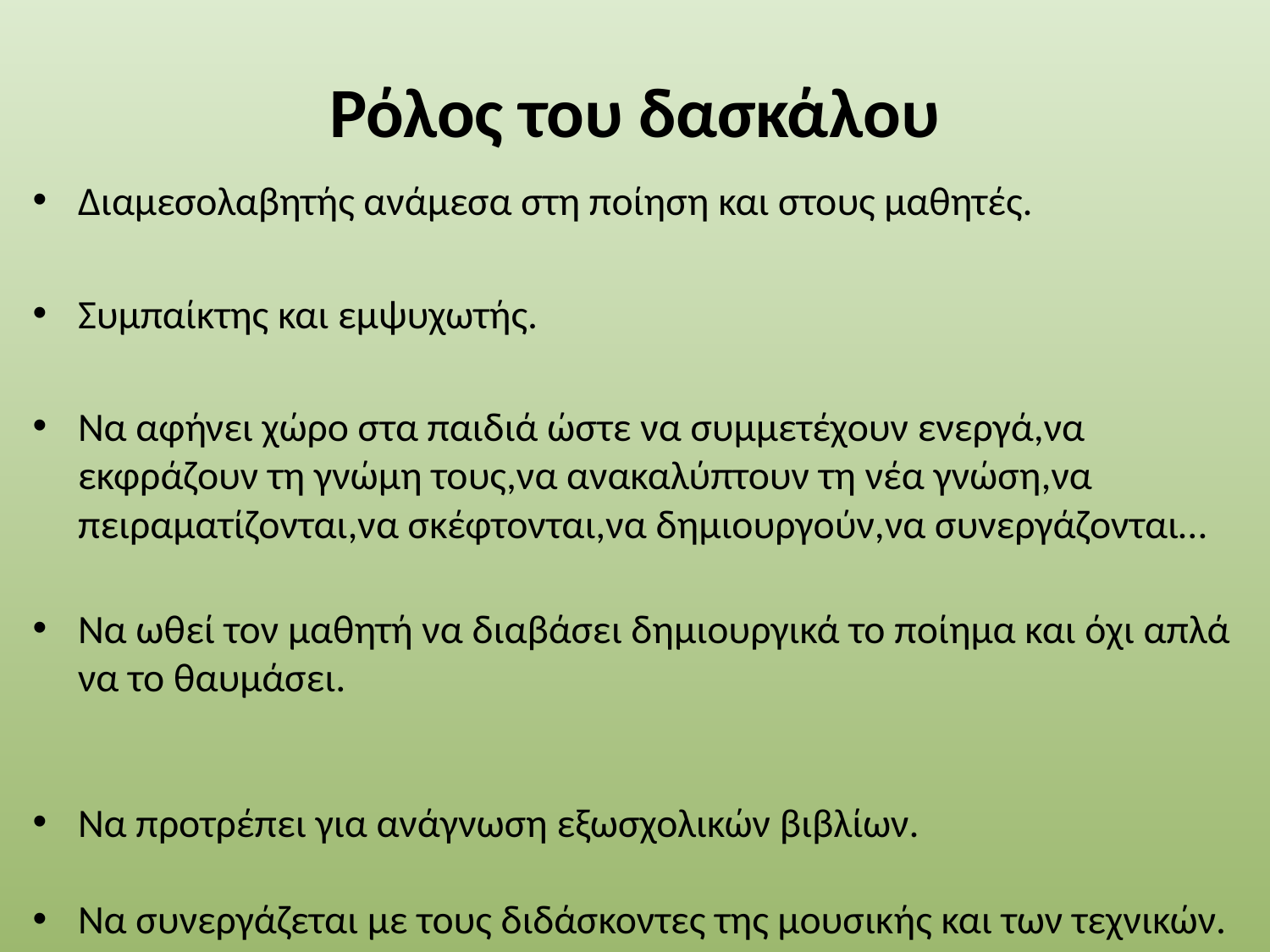

# Ρόλος του δασκάλου
Διαμεσολαβητής ανάμεσα στη ποίηση και στους μαθητές.

Συμπαίκτης και εμψυχωτής.

Να αφήνει χώρο στα παιδιά ώστε να συμμετέχουν ενεργά,να εκφράζουν τη γνώμη τους,να ανακαλύπτουν τη νέα γνώση,να πειραματίζονται,να σκέφτονται,να δημιουργούν,να συνεργάζονται…

Να ωθεί τον μαθητή να διαβάσει δημιουργικά το ποίημα και όχι απλά να το θαυμάσει.

Να προτρέπει για ανάγνωση εξωσχολικών βιβλίων.

Να συνεργάζεται με τους διδάσκοντες της μουσικής και των τεχνικών.